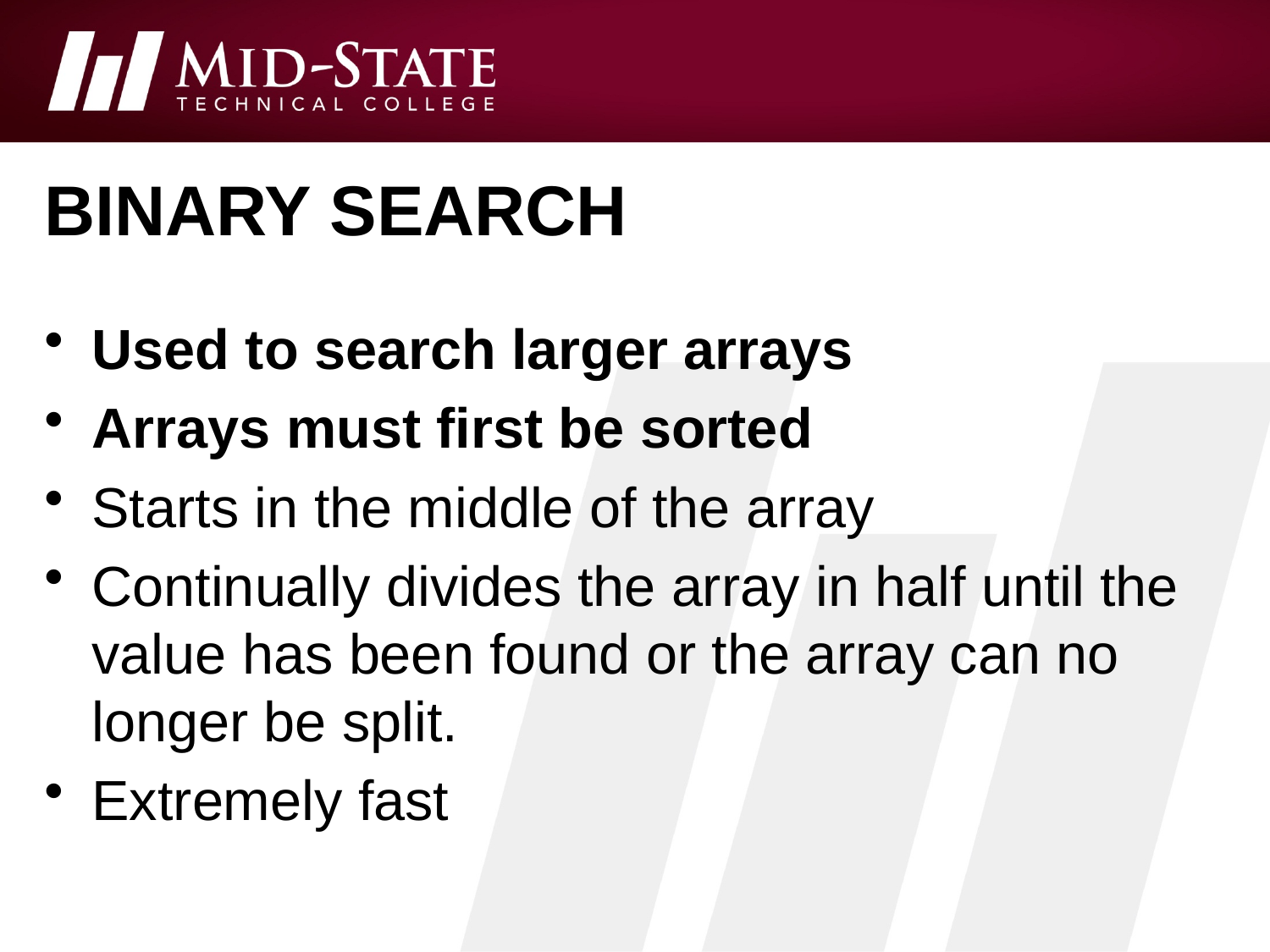

# binary search
Used to search larger arrays
Arrays must first be sorted
Starts in the middle of the array
Continually divides the array in half until the value has been found or the array can no longer be split.
Extremely fast